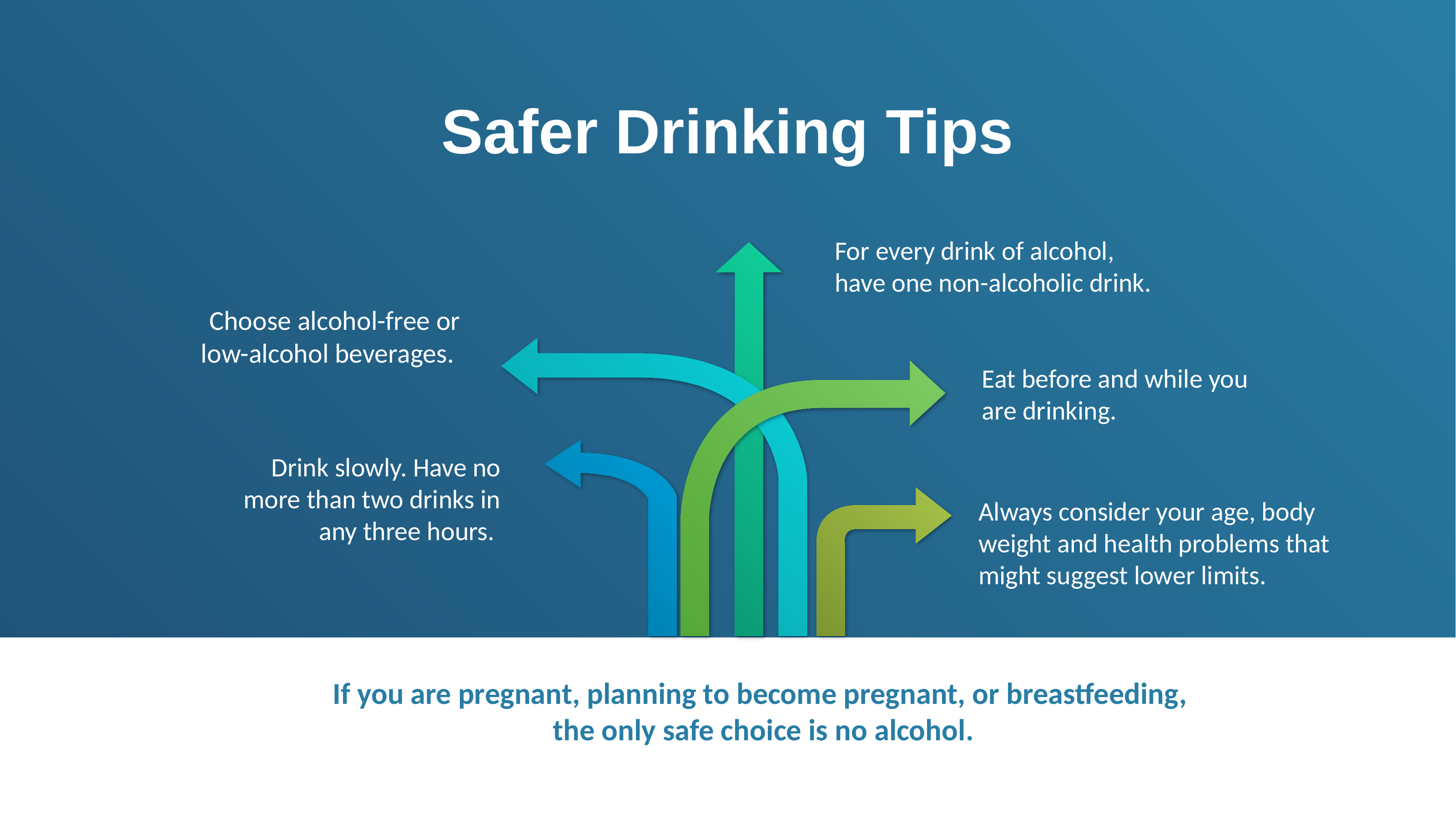

Safer Drinking Tips
For every drink of alcohol, have one non-alcoholic drink.

Choose alcohol-free or low-alcohol beverages.

Eat before and while you are drinking.

Drink slowly. Have no more than two drinks in any three hours.

Always consider your age, body weight and health problems that might suggest lower limits.
If you are pregnant, planning to become pregnant, or breastfeeding,
the only safe choice is no alcohol.